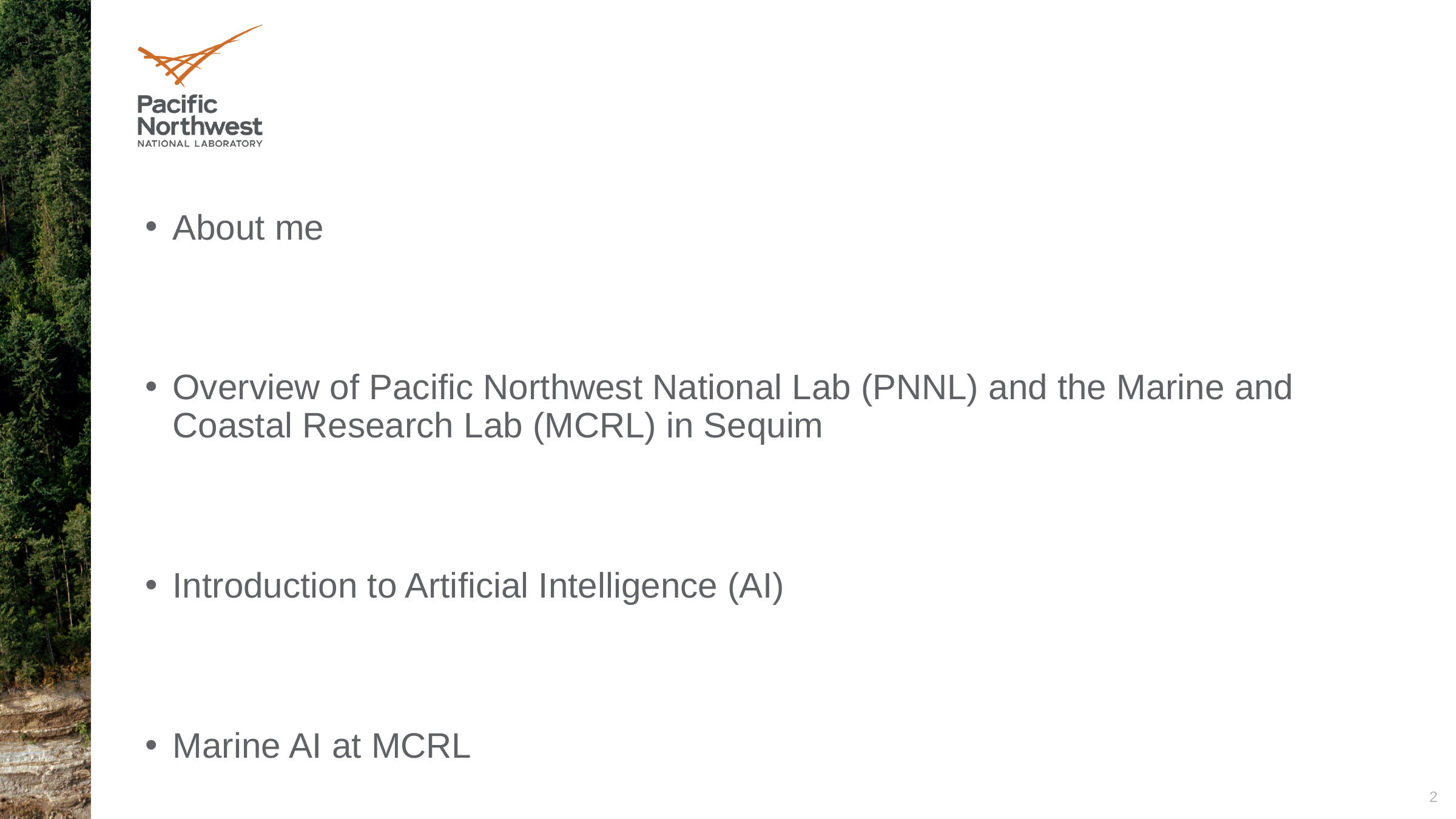

About me

Overview of Pacific Northwest National Lab (PNNL) and the Marine and Coastal Research Lab (MCRL) in Sequim

Introduction to Artificial Intelligence (AI)

Marine AI at MCRL
2